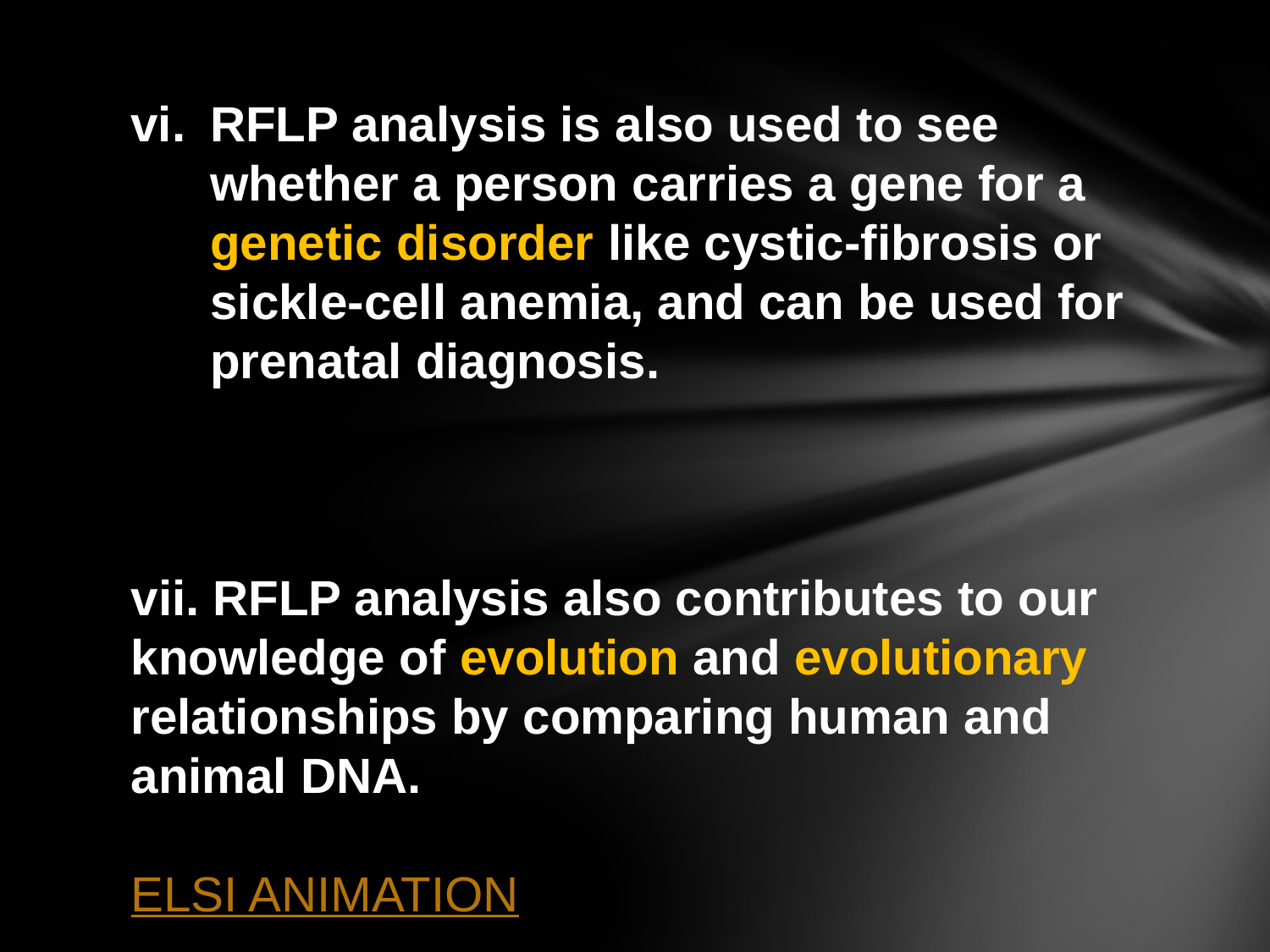

RFLP analysis is also used to see whether a person carries a gene for a genetic disorder like cystic-fibrosis or sickle-cell anemia, and can be used for prenatal diagnosis.

vii. RFLP analysis also contributes to our 	knowledge of evolution and evolutionary 	relationships by comparing human and 	animal DNA.

ELSI ANIMATION